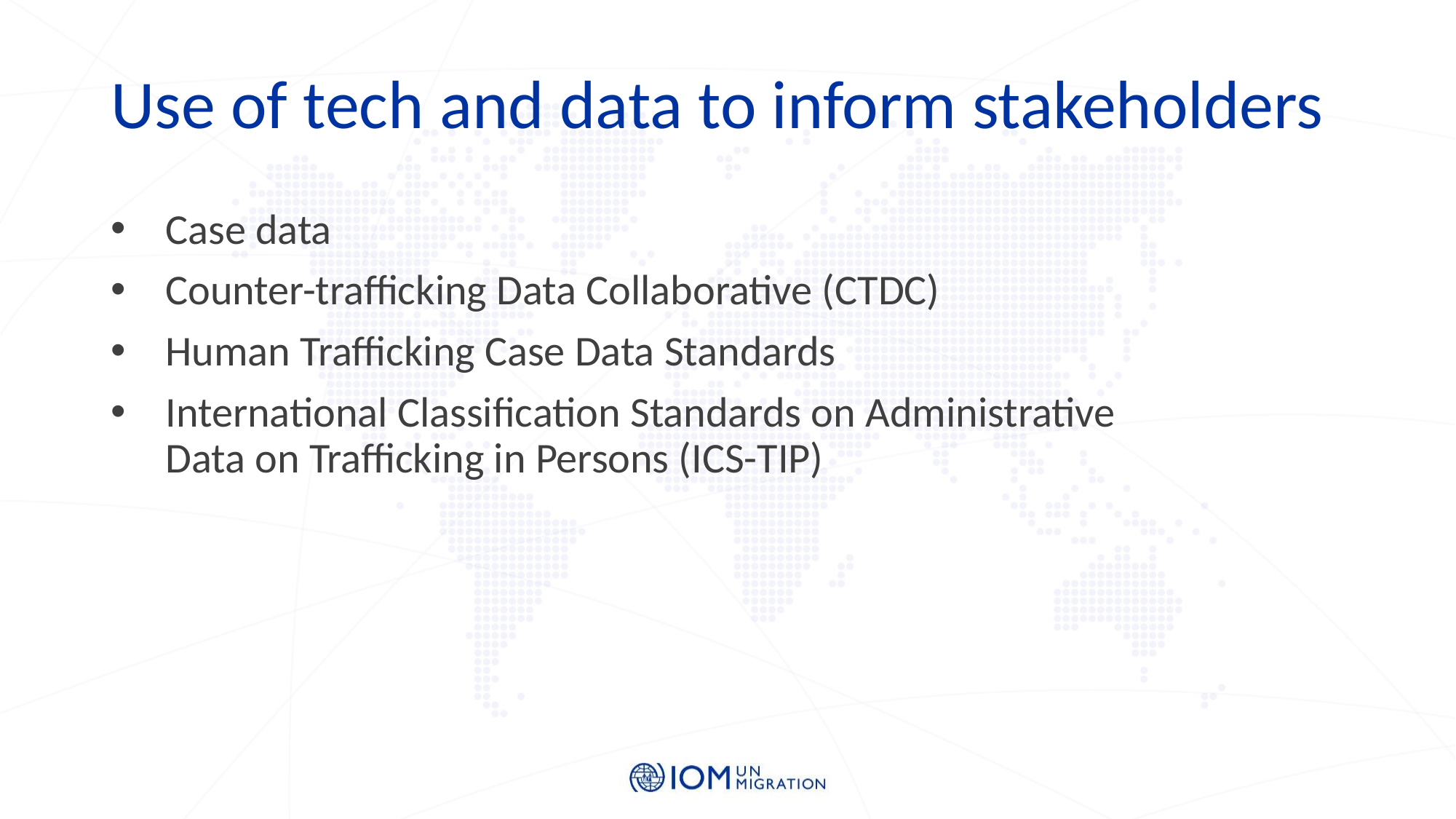

# Use of tech and data to inform stakeholders
Case data
Counter-trafficking Data Collaborative (CTDC)
Human Trafficking Case Data Standards
International Classification Standards on Administrative Data on Trafficking in Persons (ICS-TIP)